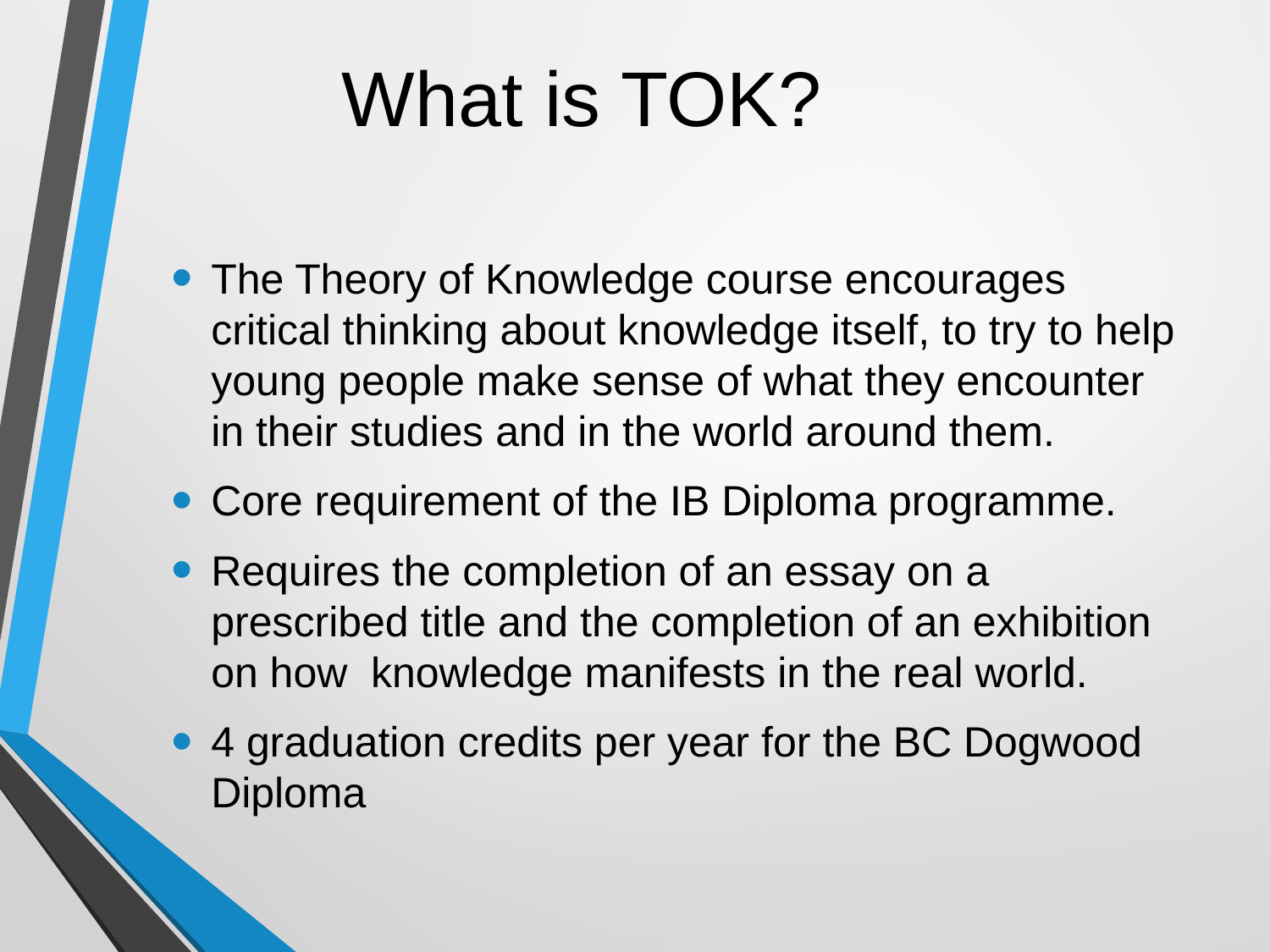

# What is TOK?
The Theory of Knowledge course encourages critical thinking about knowledge itself, to try to help young people make sense of what they encounter in their studies and in the world around them.
Core requirement of the IB Diploma programme.
Requires the completion of an essay on a prescribed title and the completion of an exhibition on how  knowledge manifests in the real world.
4 graduation credits per year for the BC Dogwood Diploma